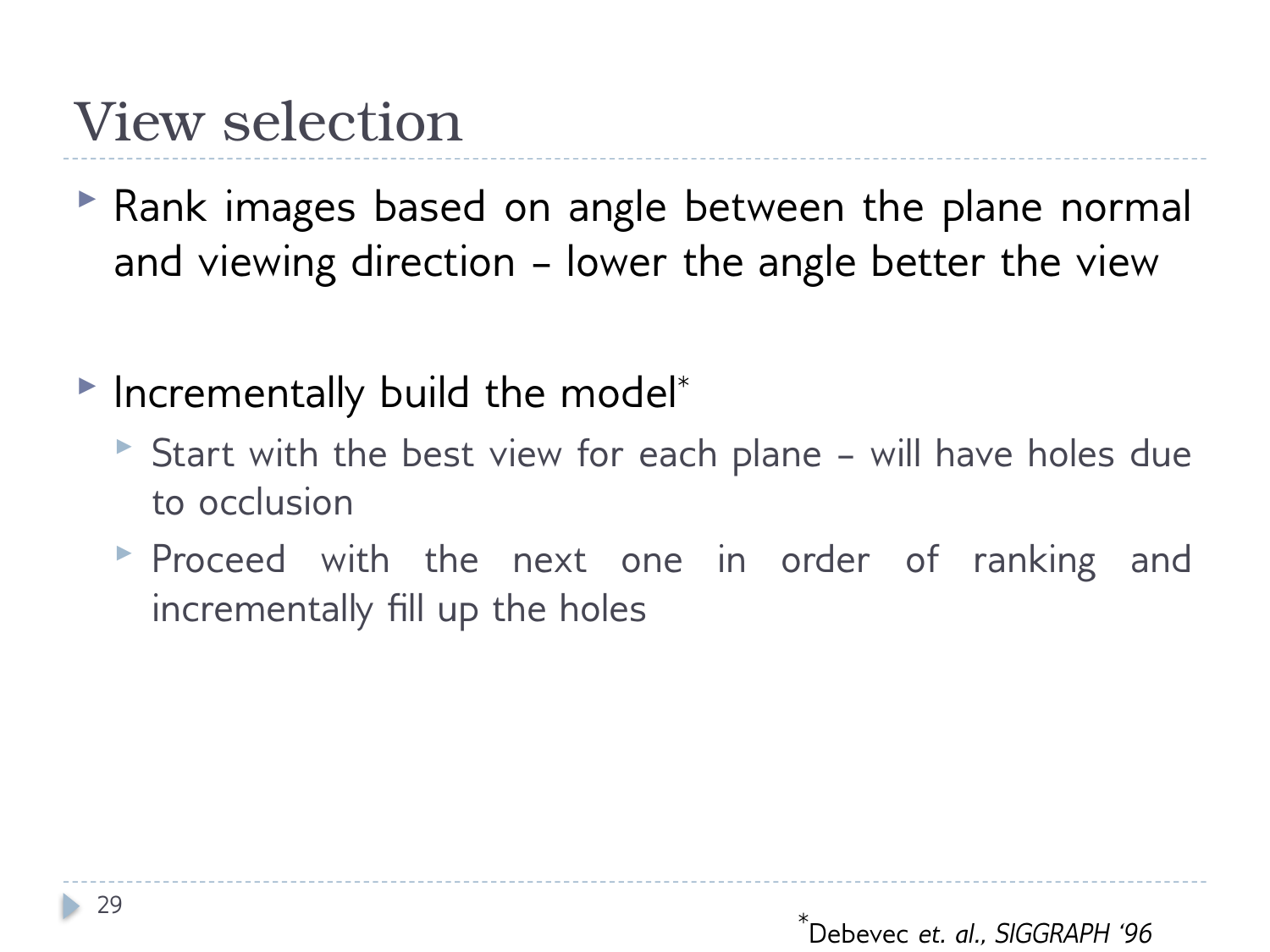

# View selection
Rank images based on angle between the plane normal and viewing direction – lower the angle better the view

Incrementally build the model*
Start with the best view for each plane – will have holes due to occlusion
Proceed with the next one in order of ranking and incrementally fill up the holes
29
*Debevec et. al., SIGGRAPH ‘96